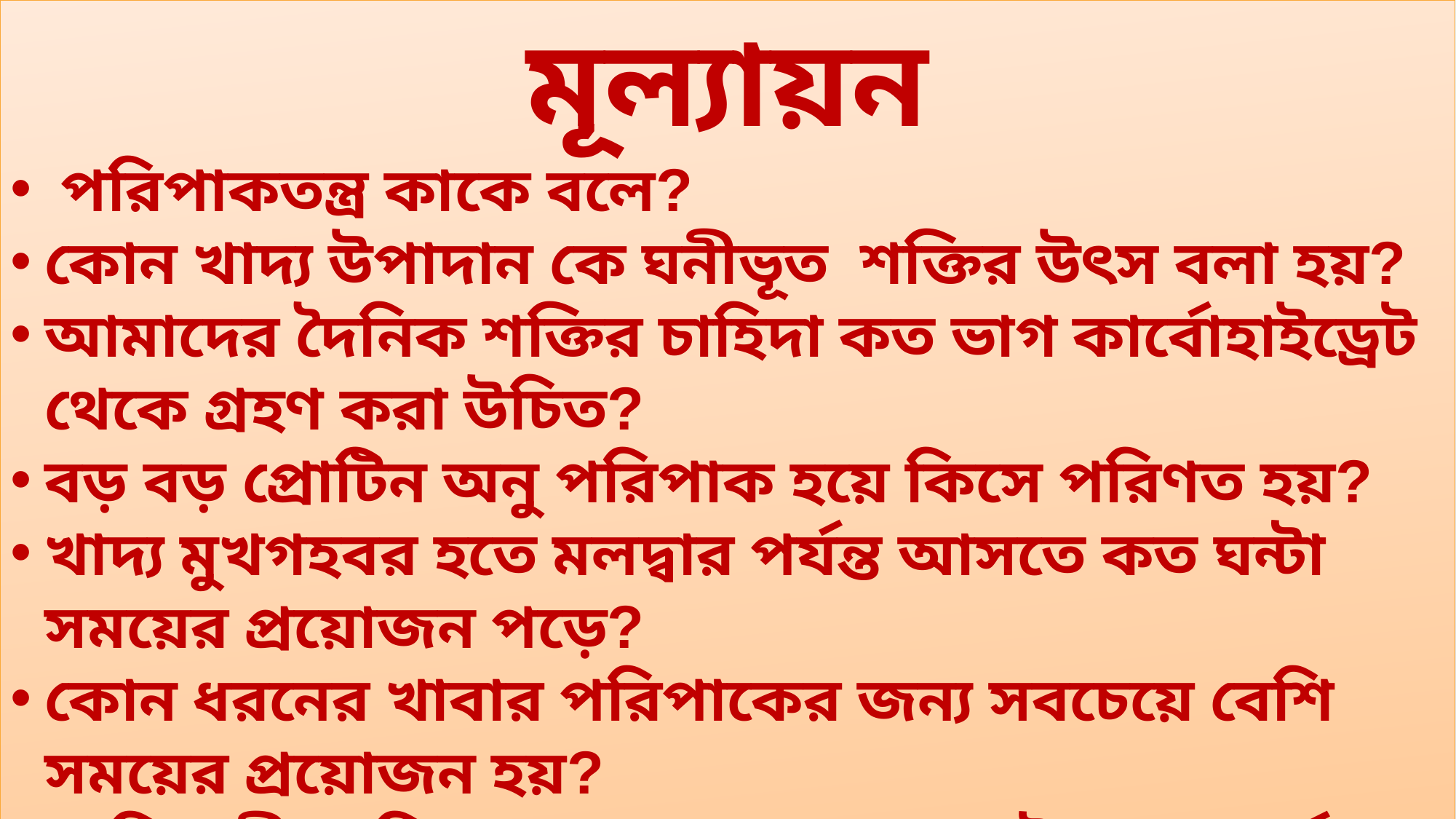

মূল্যায়ন
 পরিপাকতন্ত্র কাকে বলে?
কোন খাদ্য উপাদান কে ঘনীভূত  শক্তির উৎস বলা হয়?
আমাদের দৈনিক শক্তির চাহিদা কত ভাগ কার্বোহাইড্রেট থেকে গ্রহণ করা উচিত?
বড় বড় প্রোটিন অনু পরিপাক হয়ে কিসে পরিণত হয়?
খাদ্য মুখগহবর হতে মলদ্বার পর্যন্ত আসতে কত ঘন্টা সময়ের প্রয়োজন পড়ে?
কোন ধরনের খাবার পরিপাকের জন্য সবচেয়ে বেশি সময়ের প্রয়োজন হয়?
পাকিস্থলীতে কিসের অভাব থাকায় ফ্যাট এর সম্পূর্ণ পরিপাক হয় না?